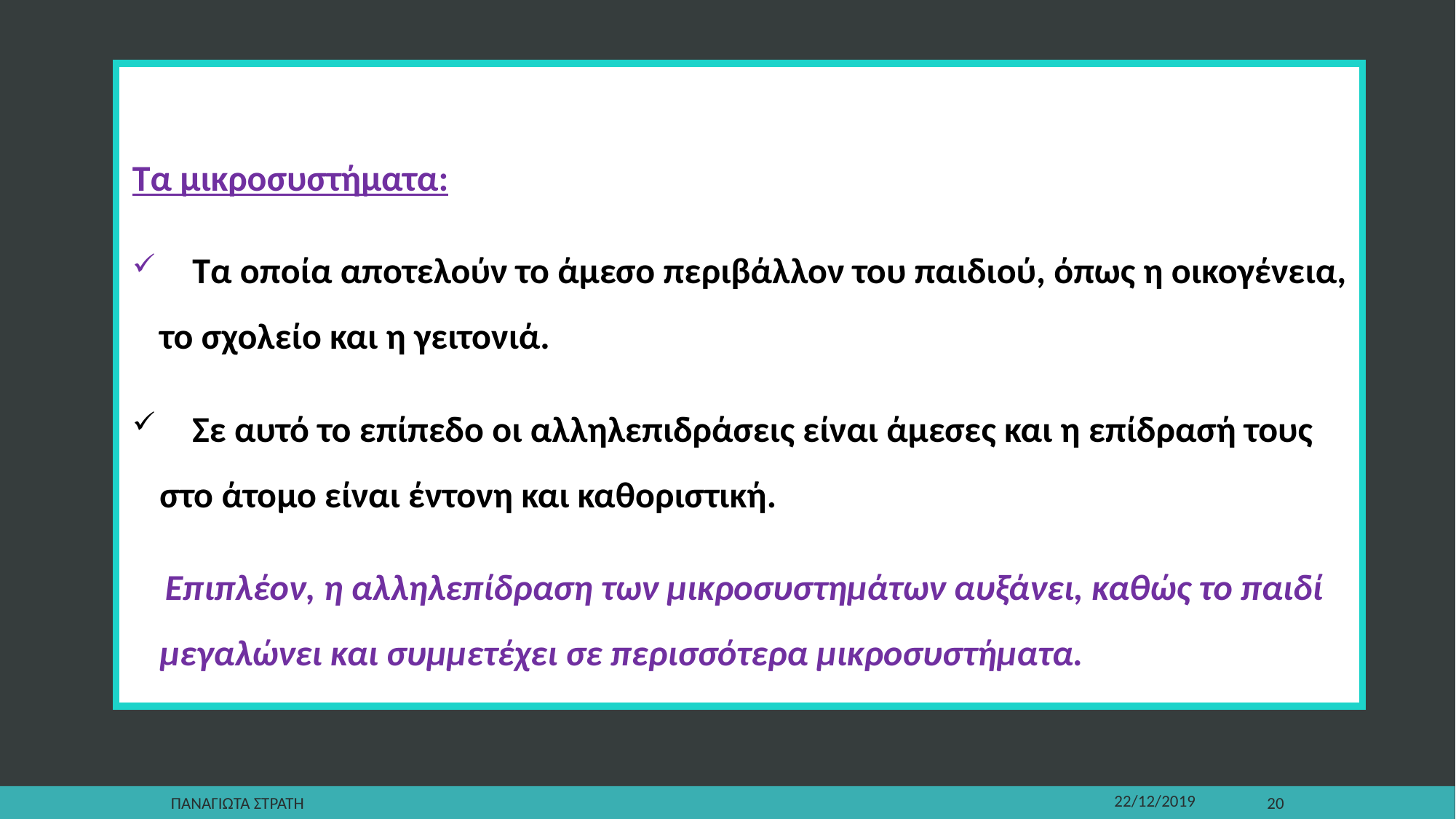

Τα μικροσυστήματα:
    Tα οποία αποτελούν το άμεσο περιβάλλον του παιδιού, όπως η οικογένεια, το σχολείο και η γειτονιά.
    Σε αυτό το επίπεδο οι αλληλεπιδράσεις είναι άμεσες και η επίδρασή τους στο άτομο είναι έντονη και καθοριστική.
    Επιπλέον, η αλληλεπίδραση των μικροσυστημάτων αυξάνει, καθώς το παιδί μεγαλώνει και συμμετέχει σε περισσότερα μικροσυστήματα.

Παναγιωτα Στρατη
22/12/2019
20